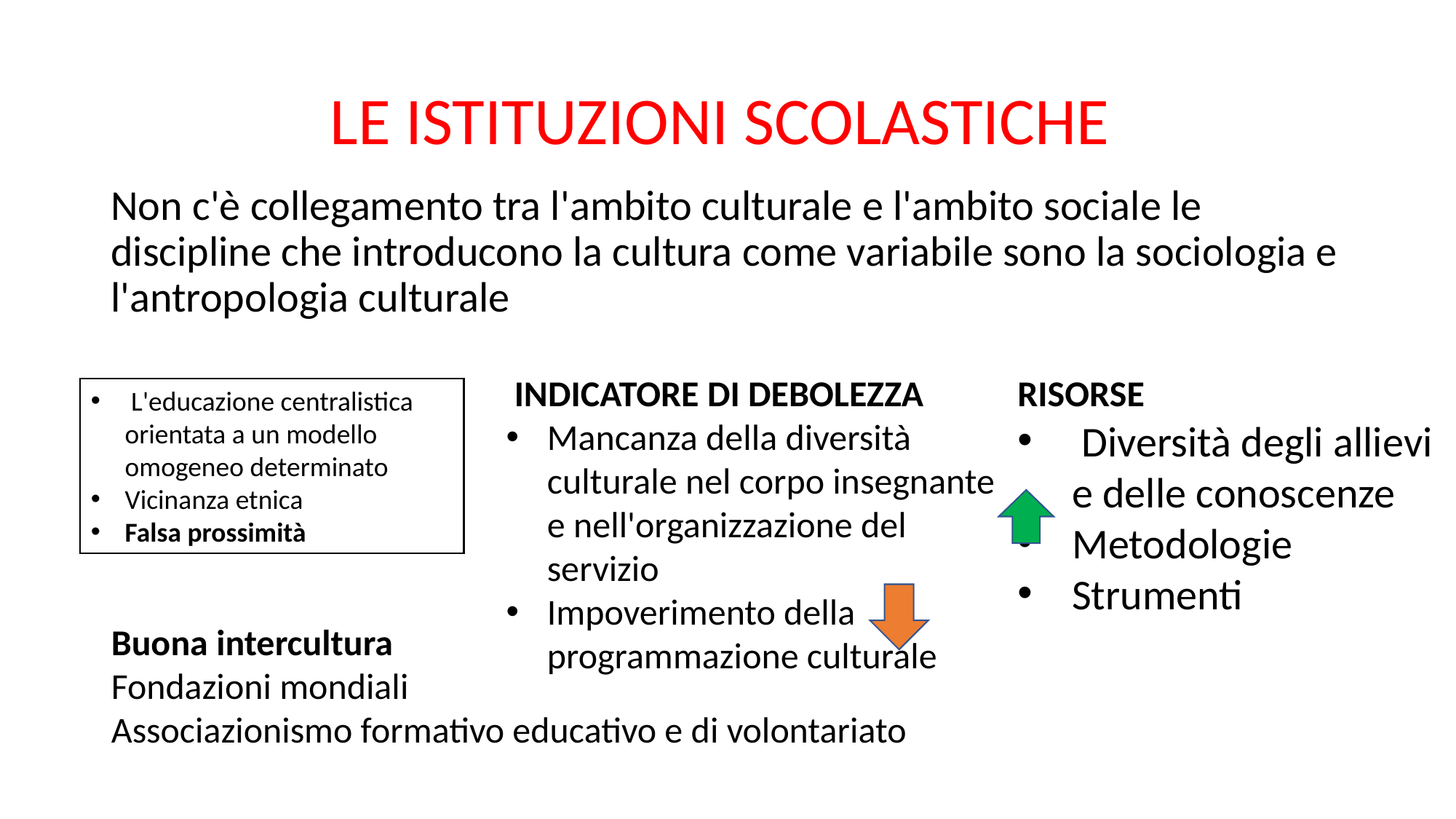

# LE ISTITUZIONI SCOLASTICHE
Non c'è collegamento tra l'ambito culturale e l'ambito sociale le discipline che introducono la cultura come variabile sono la sociologia e l'antropologia culturale

RISORSE
 Diversità degli allievi  e delle conoscenze
Metodologie
Strumenti
 INDICATORE DI DEBOLEZZA
Mancanza della diversità culturale nel corpo insegnante e nell'organizzazione del servizio
Impoverimento della programmazione culturale
 L'educazione centralistica orientata a un modello omogeneo determinato
Vicinanza etnica
Falsa prossimità

Buona intercultura
Fondazioni mondiali
Associazionismo formativo educativo e di volontariato